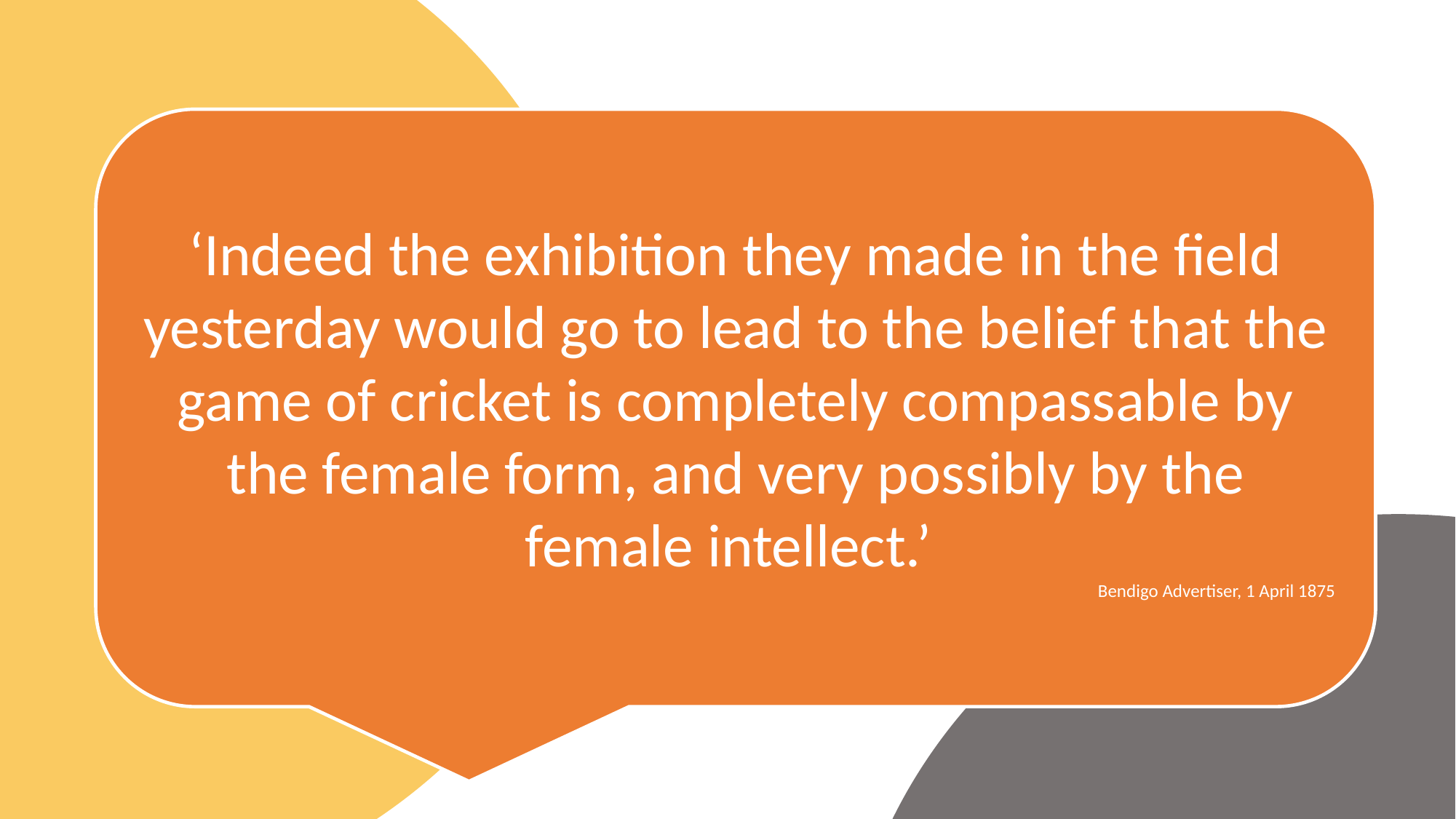

‘Indeed the exhibition they made in the field yesterday would go to lead to the belief that the game of cricket is completely compassable by the female form, and very possibly by the female intellect.’
Bendigo Advertiser, 1 April 1875